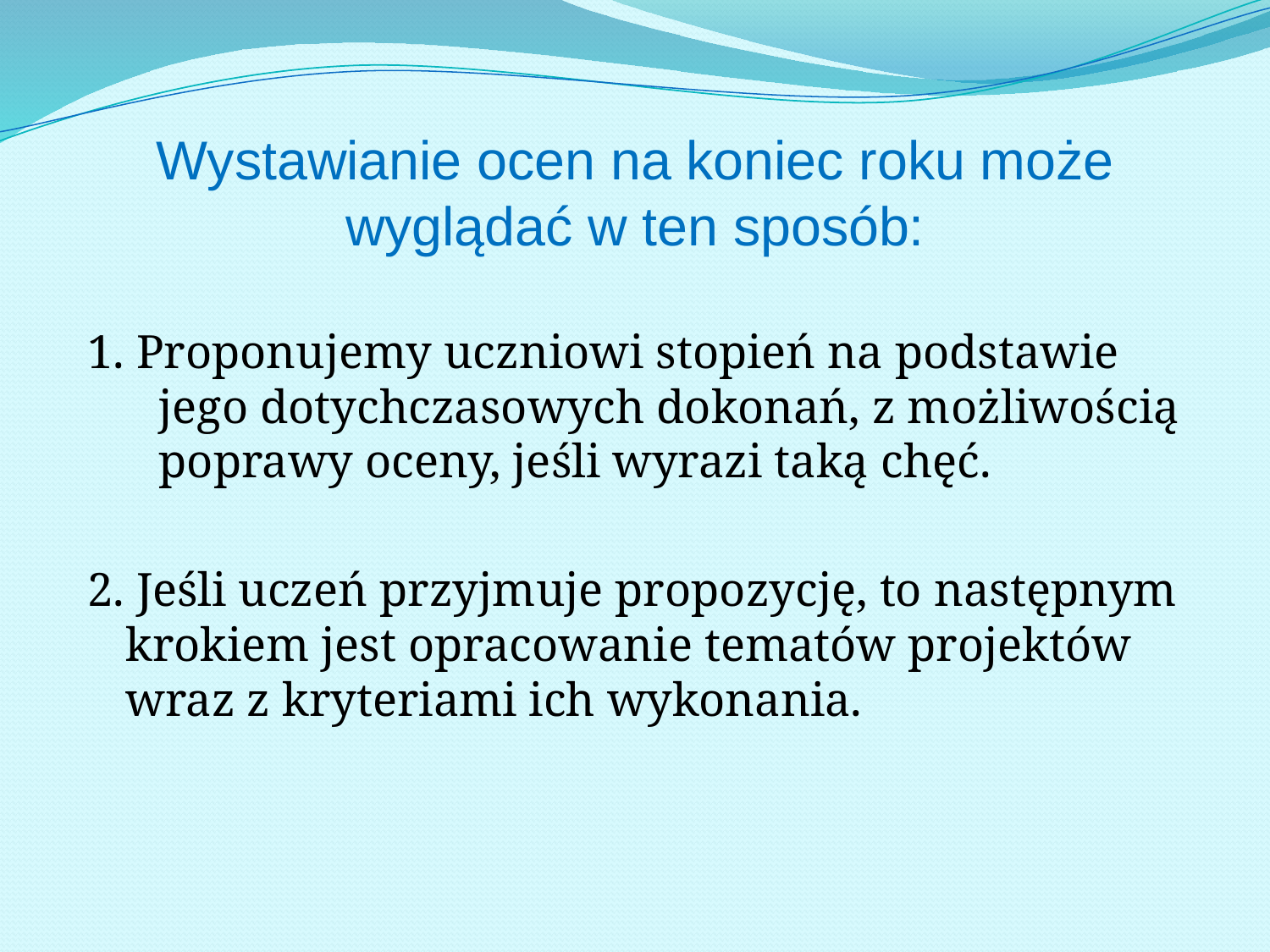

# Wystawianie ocen na koniec roku może wyglądać w ten sposób:
1. Proponujemy uczniowi stopień na podstawie jego dotychczasowych dokonań, z możliwością poprawy oceny, jeśli wyrazi taką chęć.

2. Jeśli uczeń przyjmuje propozycję, to następnym krokiem jest opracowanie tematów projektów wraz z kryteriami ich wykonania.